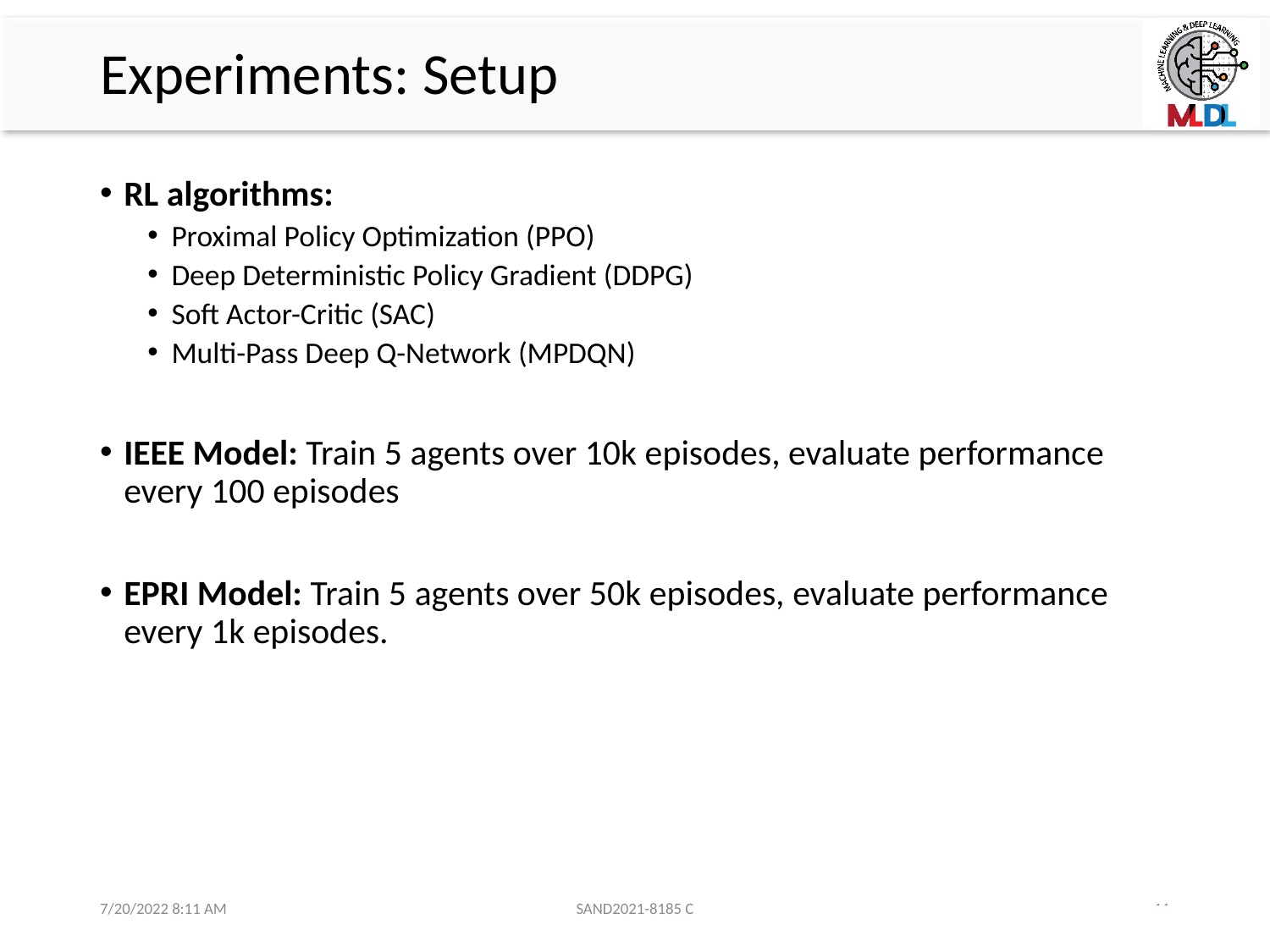

# Experiments: Setup
RL algorithms:
Proximal Policy Optimization (PPO)
Deep Deterministic Policy Gradient (DDPG)
Soft Actor-Critic (SAC)
Multi-Pass Deep Q-Network (MPDQN)

IEEE Model: Train 5 agents over 10k episodes, evaluate performance every 100 episodes

EPRI Model: Train 5 agents over 50k episodes, evaluate performance every 1k episodes.

7/20/2022 8:11 AM
SAND2021-8185 C
11